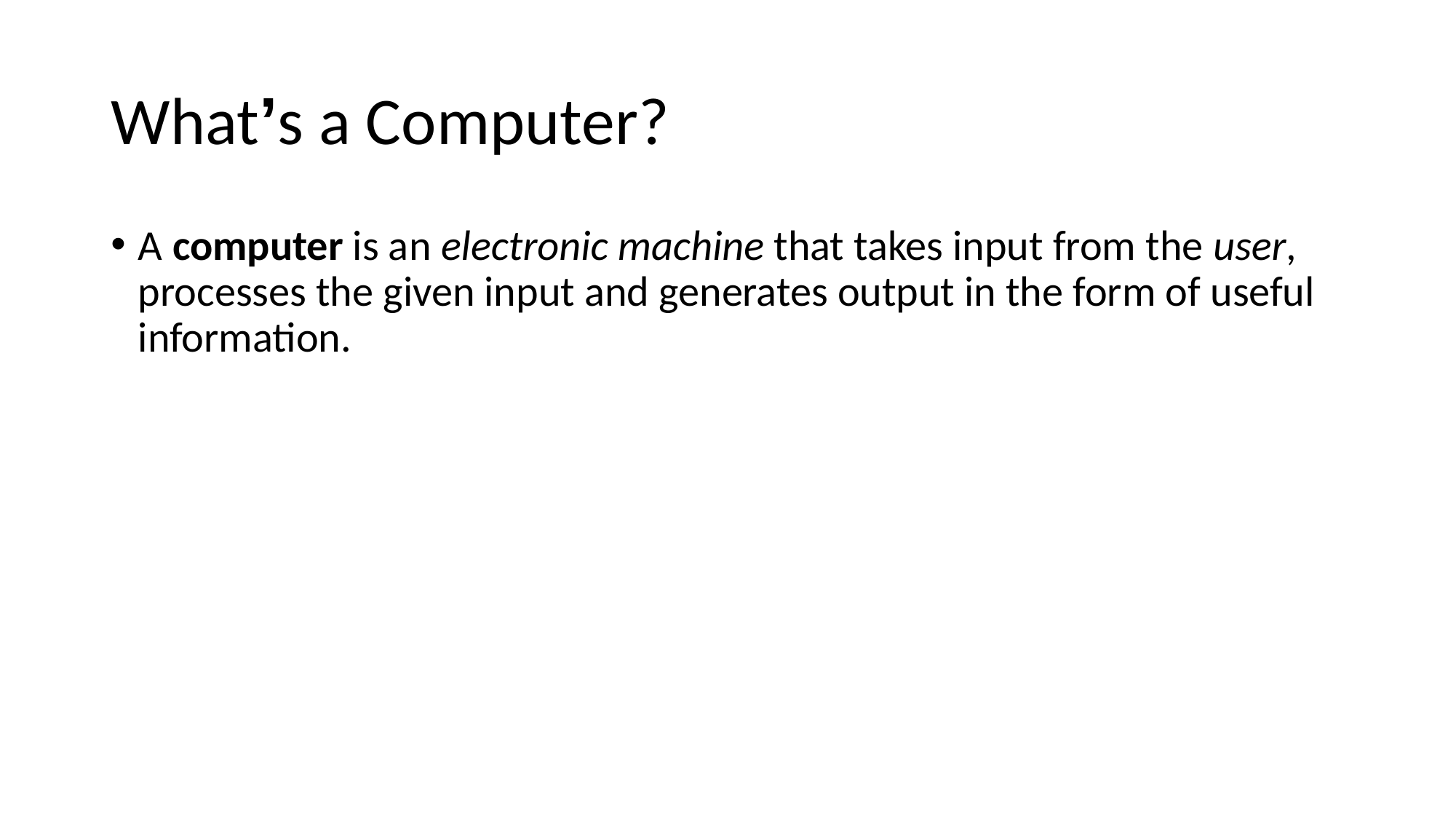

# What’s a Computer?
A computer is an electronic machine that takes input from the user, processes the given input and generates output in the form of useful information.